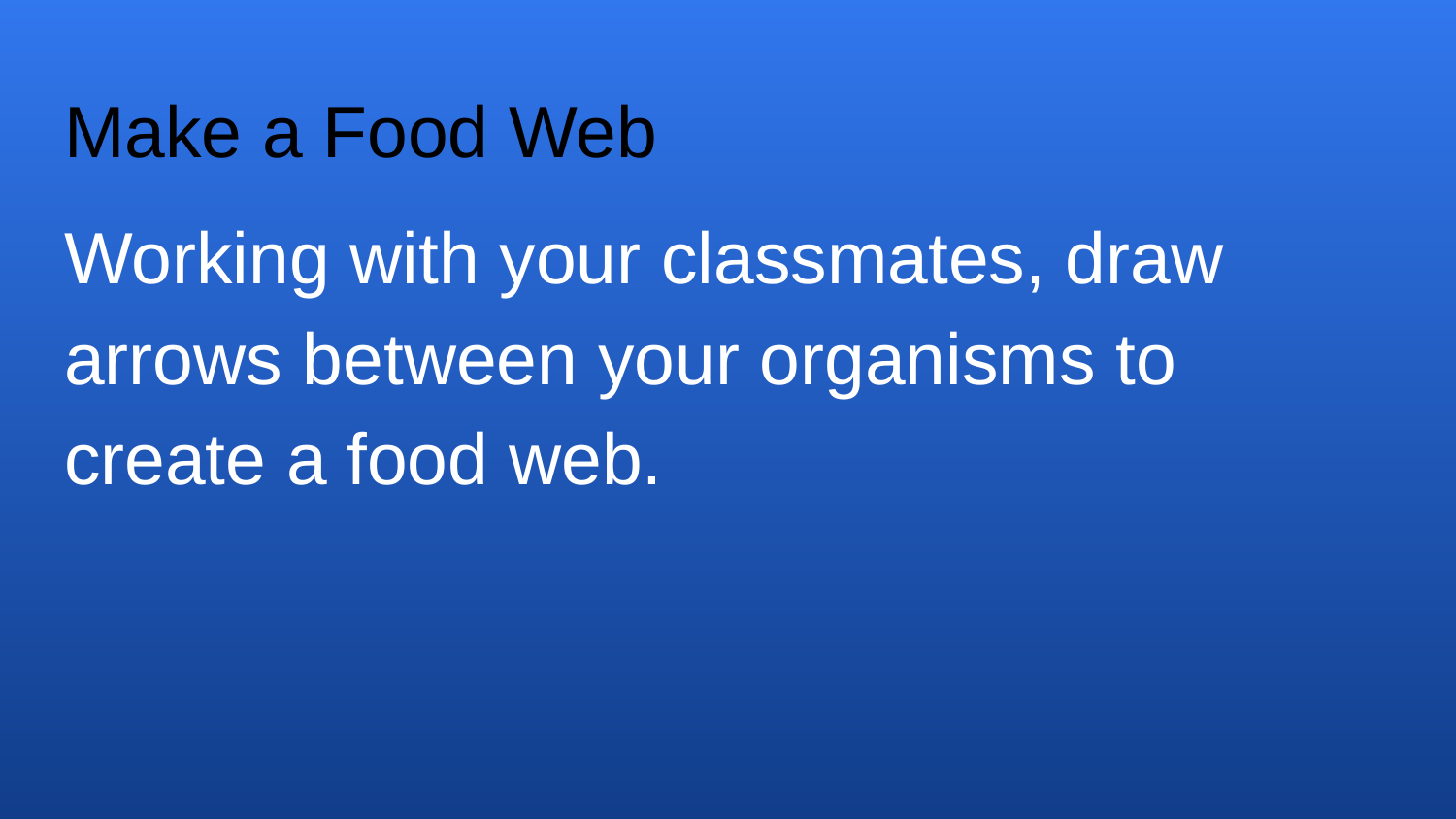

# Make a Food Web
Working with your classmates, draw arrows between your organisms to create a food web.